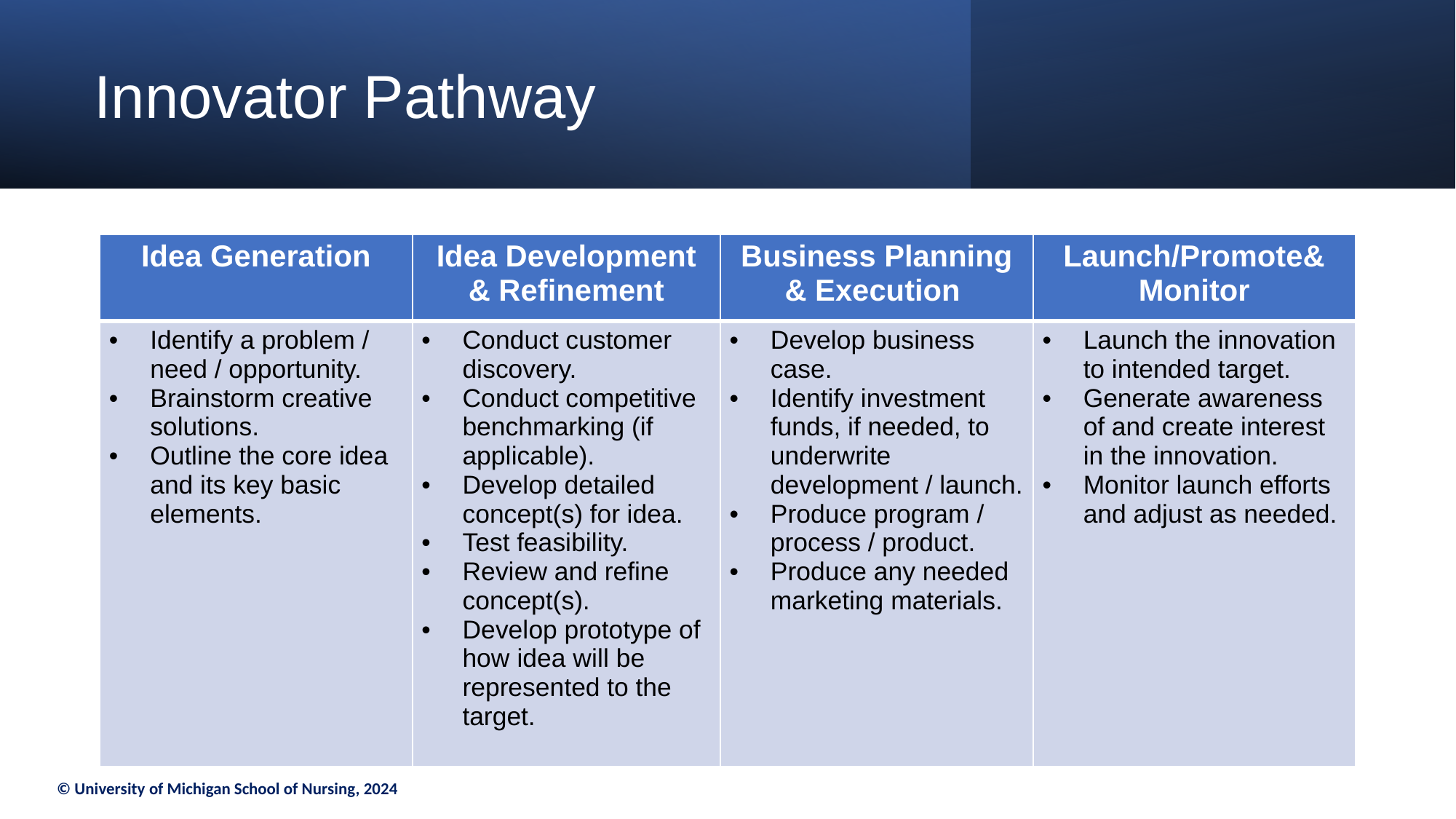

# Innovator Pathway
| Idea Generation | Idea Development & Refinement | Business Planning & Execution | Launch/Promote& Monitor |
| --- | --- | --- | --- |
| Identify a problem / need / opportunity. Brainstorm creative solutions. Outline the core idea and its key basic elements. | Conduct customer discovery. Conduct competitive benchmarking (if applicable). Develop detailed concept(s) for idea. Test feasibility. Review and refine concept(s). Develop prototype of  how idea will be represented to the target. | Develop business case. Identify investment funds, if needed, to underwrite development / launch. Produce program / process / product. Produce any needed marketing materials. | Launch the innovation to intended target. Generate awareness of and create interest in the innovation. Monitor launch efforts and adjust as needed. |
(((© University of Michigan School of Nursing, 2024